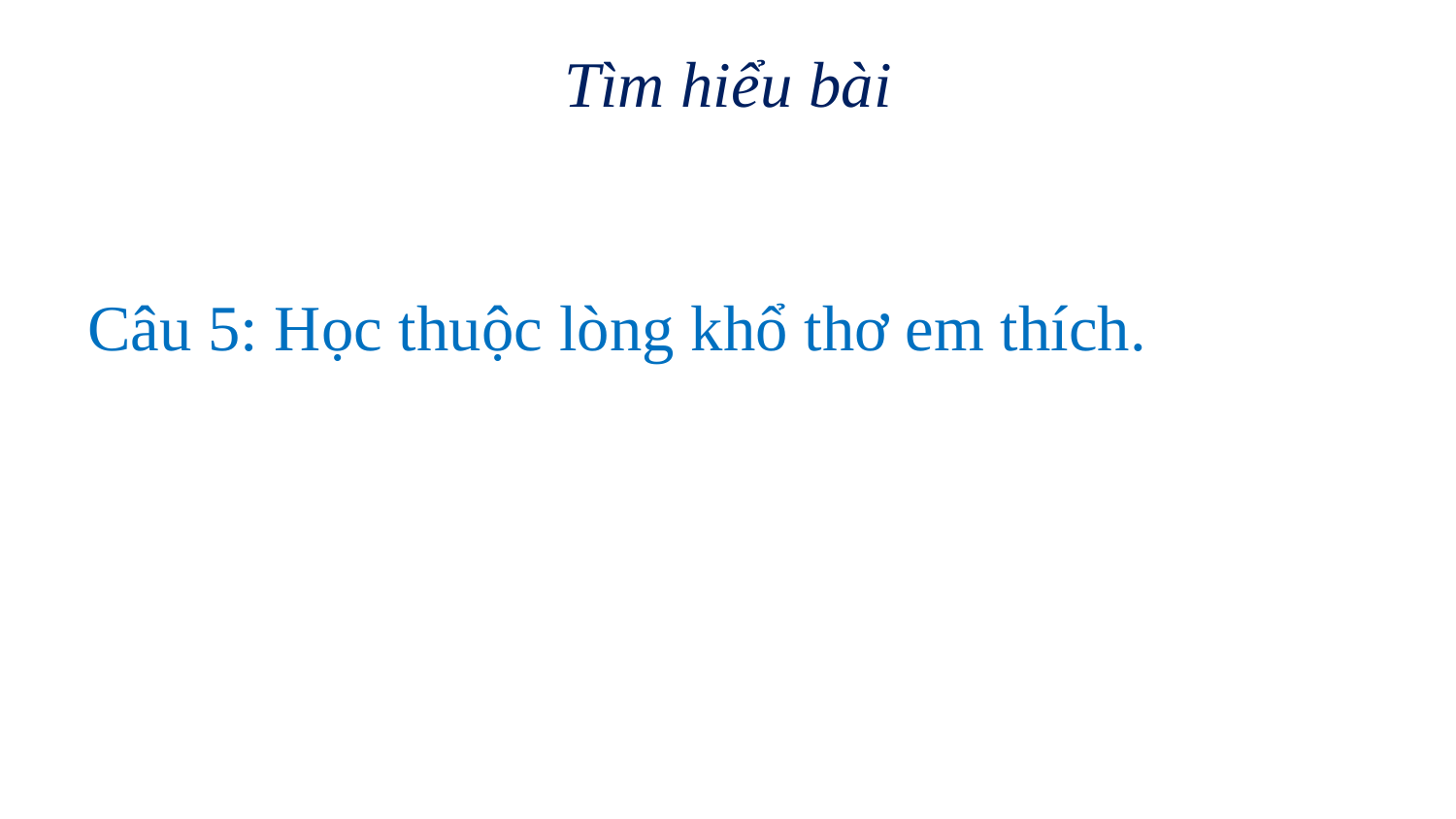

# Tìm hiểu bài

Câu 5: Học thuộc lòng khổ thơ em thích.